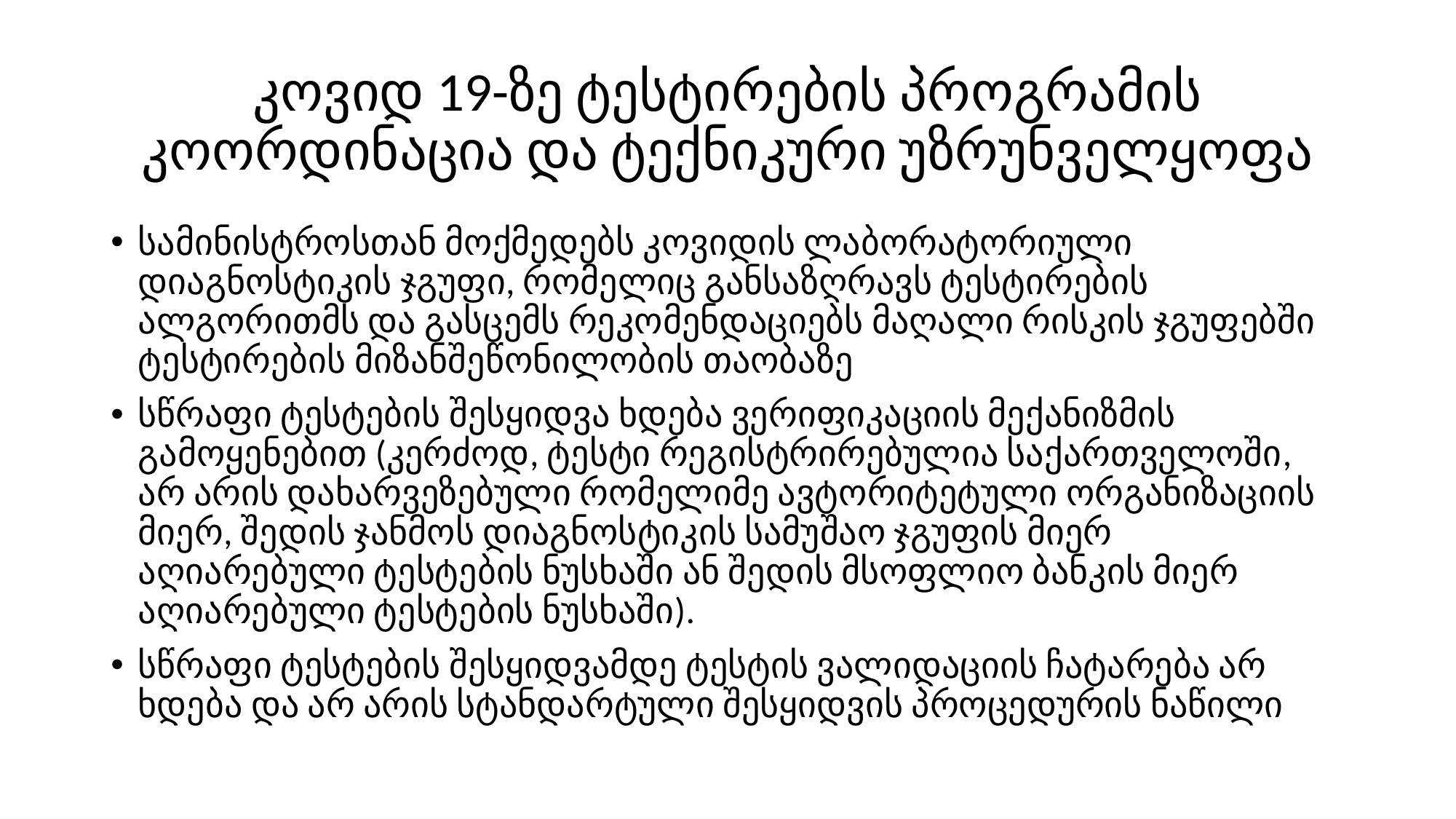

# კოვიდ 19-ზე ტესტირების პროგრამის კოორდინაცია და ტექნიკური უზრუნველყოფა
სამინისტროსთან მოქმედებს კოვიდის ლაბორატორიული დიაგნოსტიკის ჯგუფი, რომელიც განსაზღრავს ტესტირების ალგორითმს და გასცემს რეკომენდაციებს მაღალი რისკის ჯგუფებში ტესტირების მიზანშეწონილობის თაობაზე
სწრაფი ტესტების შესყიდვა ხდება ვერიფიკაციის მექანიზმის გამოყენებით (კერძოდ, ტესტი რეგისტრირებულია საქართველოში, არ არის დახარვეზებული რომელიმე ავტორიტეტული ორგანიზაციის მიერ, შედის ჯანმოს დიაგნოსტიკის სამუშაო ჯგუფის მიერ აღიარებული ტესტების ნუსხაში ან შედის მსოფლიო ბანკის მიერ აღიარებული ტესტების ნუსხაში).
სწრაფი ტესტების შესყიდვამდე ტესტის ვალიდაციის ჩატარება არ ხდება და არ არის სტანდარტული შესყიდვის პროცედურის ნაწილი